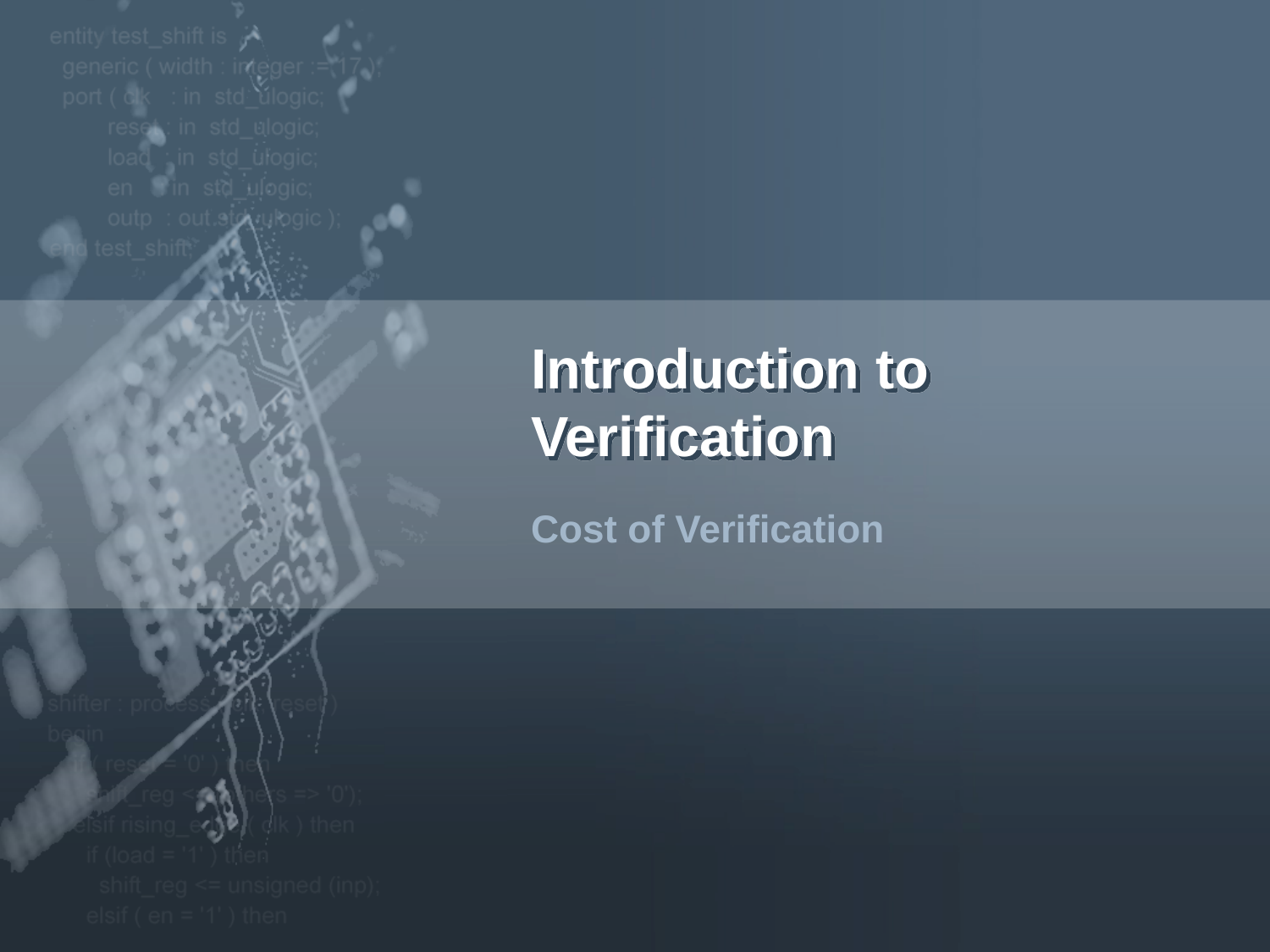

# Introduction to Verification
Cost of Verification